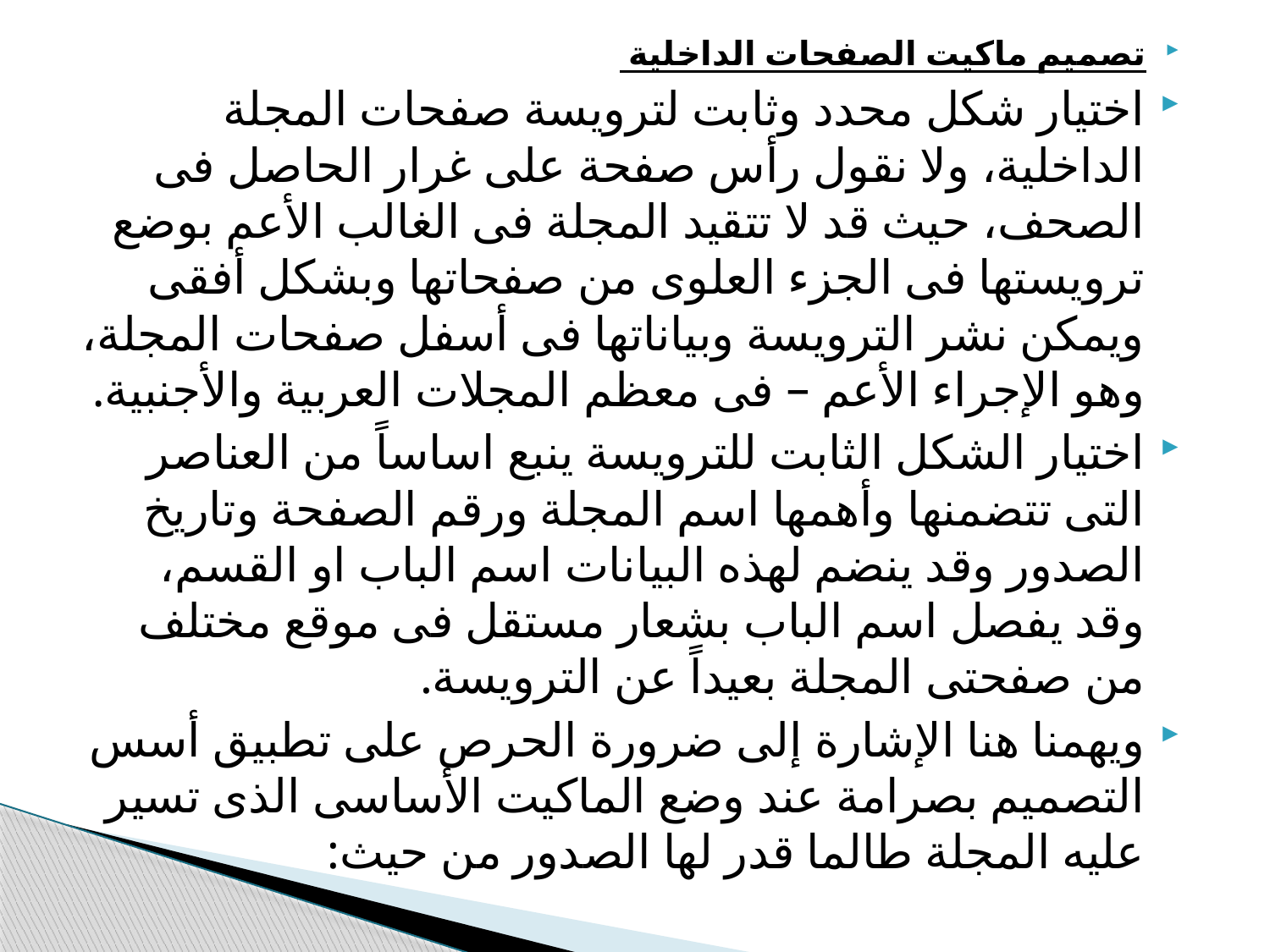

تصميم ماكيت الصفحات الداخلية
اختيار شكل محدد وثابت لترويسة صفحات المجلة الداخلية، ولا نقول رأس صفحة على غرار الحاصل فى الصحف، حيث قد لا تتقيد المجلة فى الغالب الأعم بوضع ترويستها فى الجزء العلوى من صفحاتها وبشكل أفقى ويمكن نشر الترويسة وبياناتها فى أسفل صفحات المجلة، وهو الإجراء الأعم – فى معظم المجلات العربية والأجنبية.
اختيار الشكل الثابت للترويسة ينبع اساساً من العناصر التى تتضمنها وأهمها اسم المجلة ورقم الصفحة وتاريخ الصدور وقد ينضم لهذه البيانات اسم الباب او القسم،  وقد يفصل اسم الباب بشعار مستقل فى موقع مختلف من صفحتى المجلة بعيداً عن الترويسة.
ويهمنا هنا الإشارة إلى ضرورة الحرص على تطبيق أسس التصميم بصرامة عند وضع الماكيت الأساسى الذى تسير عليه المجلة طالما قدر لها الصدور من حيث: